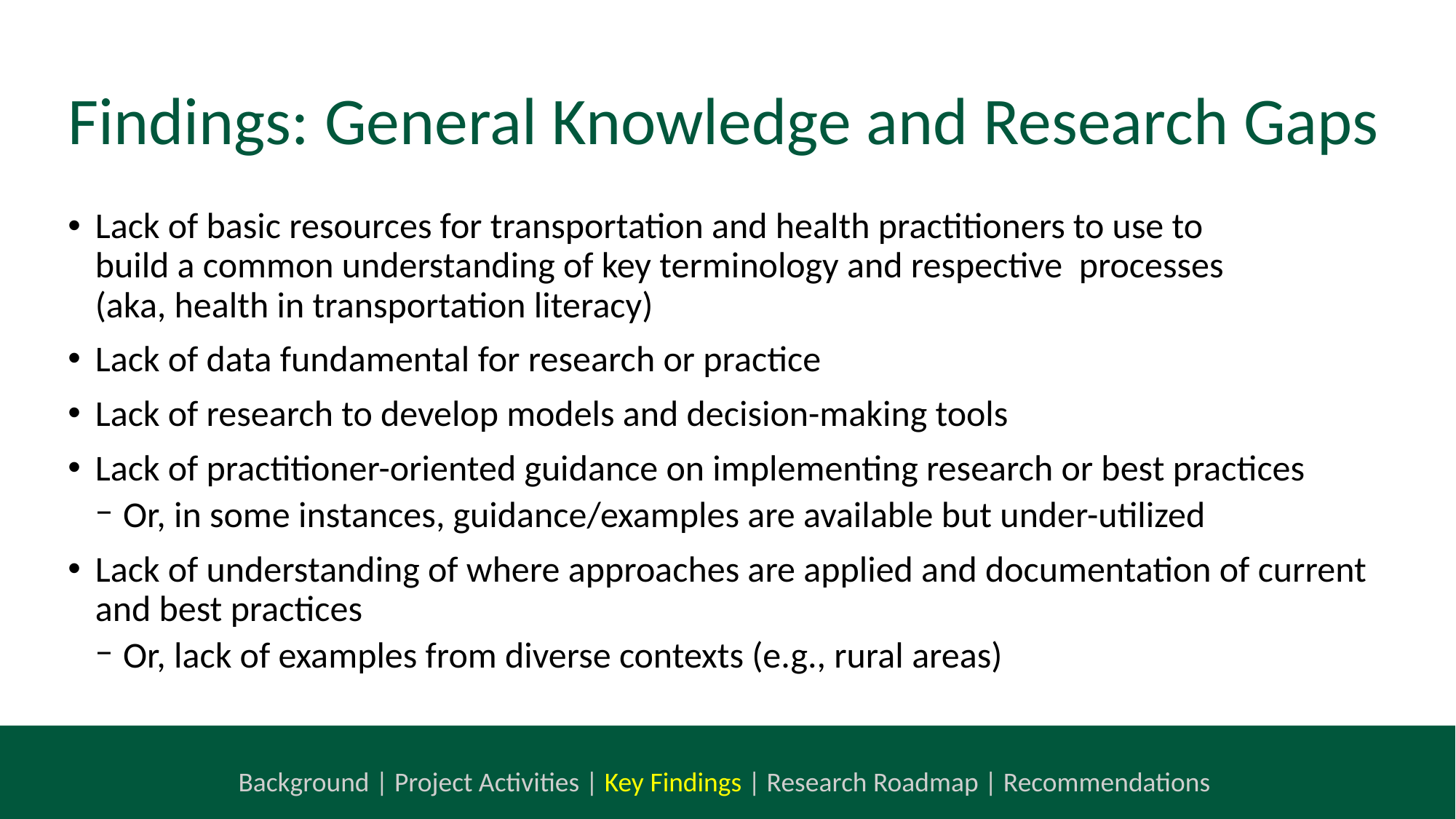

# Findings: General Knowledge and Research Gaps
Lack of basic resources for transportation and health practitioners to use to
build a common understanding of key terminology and respective  processes
(aka, health in transportation literacy)
Lack of data fundamental for research or practice
Lack of research to develop models and decision-making tools
Lack of practitioner-oriented guidance on implementing research or best practices
Or, in some instances, guidance/examples are available but under-utilized
Lack of understanding of where approaches are applied and documentation of current and best practices
Or, lack of examples from diverse contexts (e.g., rural areas)
Background | Project Activities | Key Findings | Research Roadmap | Recommendations